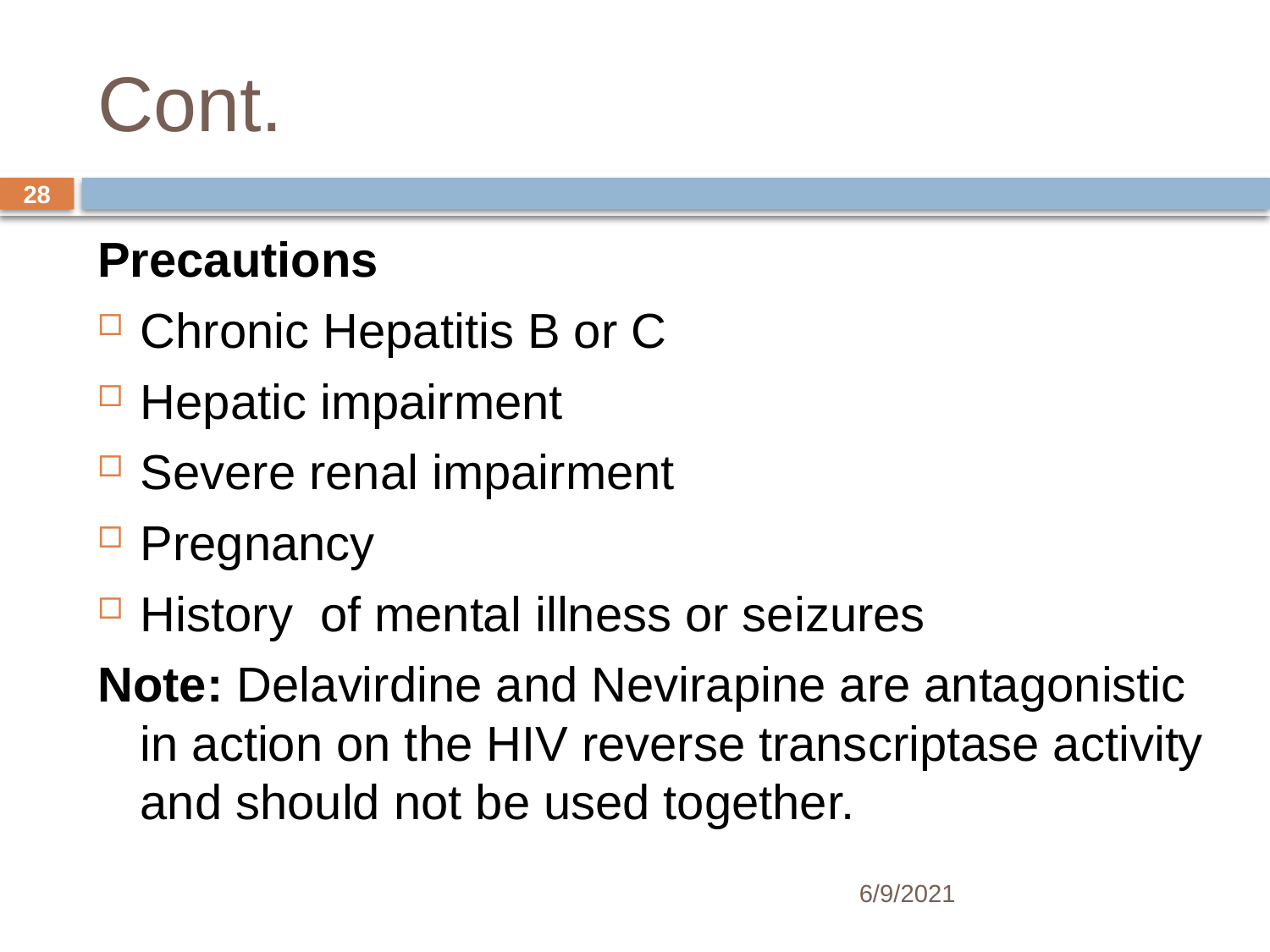

# Cont.
28
Precautions
Chronic Hepatitis B or C
Hepatic impairment
Severe renal impairment
Pregnancy
History  of mental illness or seizures
Note: Delavirdine and Nevirapine are antagonistic in action on the HIV reverse transcriptase activity and should not be used together.

6/9/2021